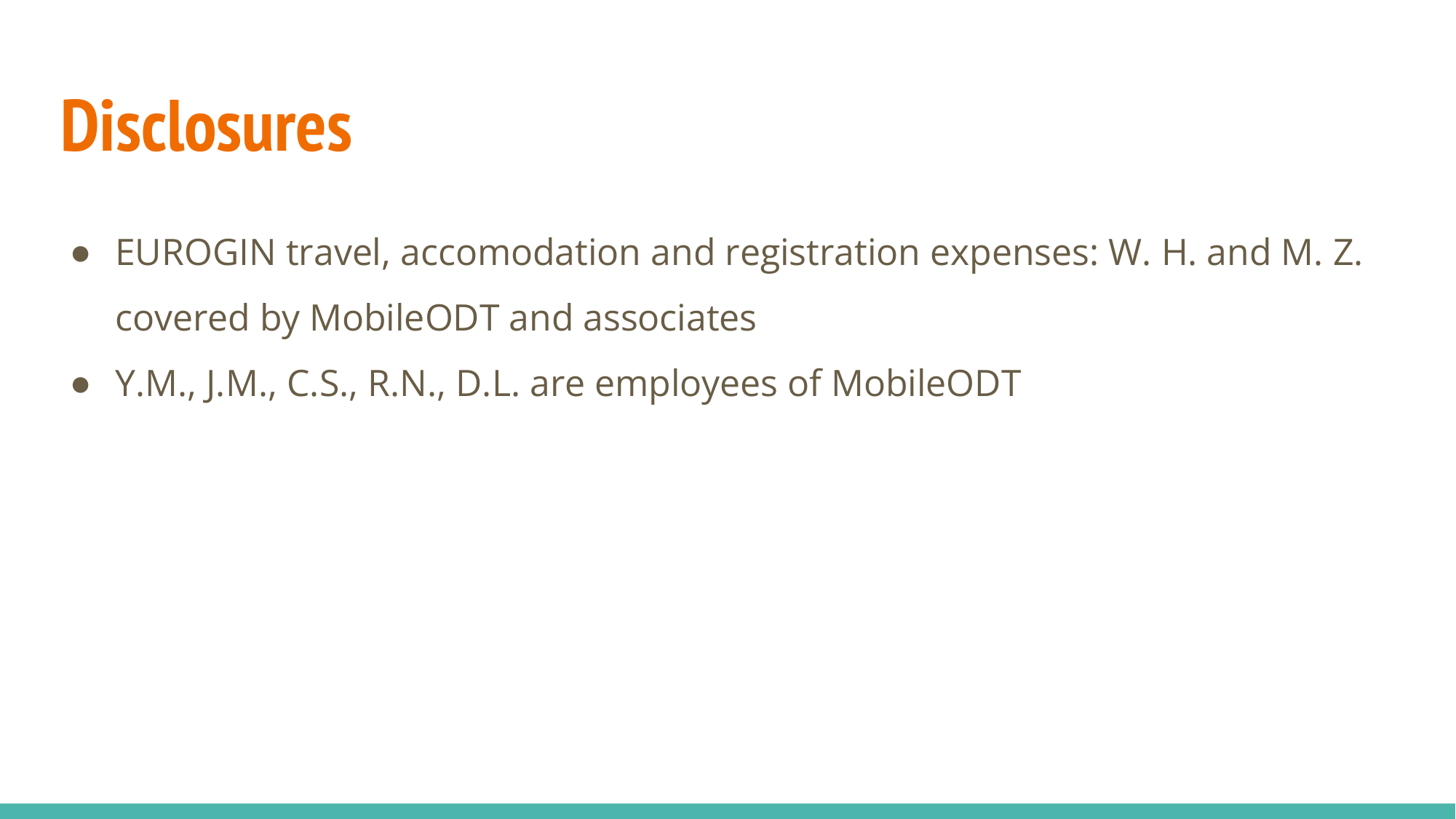

# Disclosures
EUROGIN travel, accomodation and registration expenses: W. H. and M. Z. covered by MobileODT and associates
Y.M., J.M., C.S., R.N., D.L. are employees of MobileODT